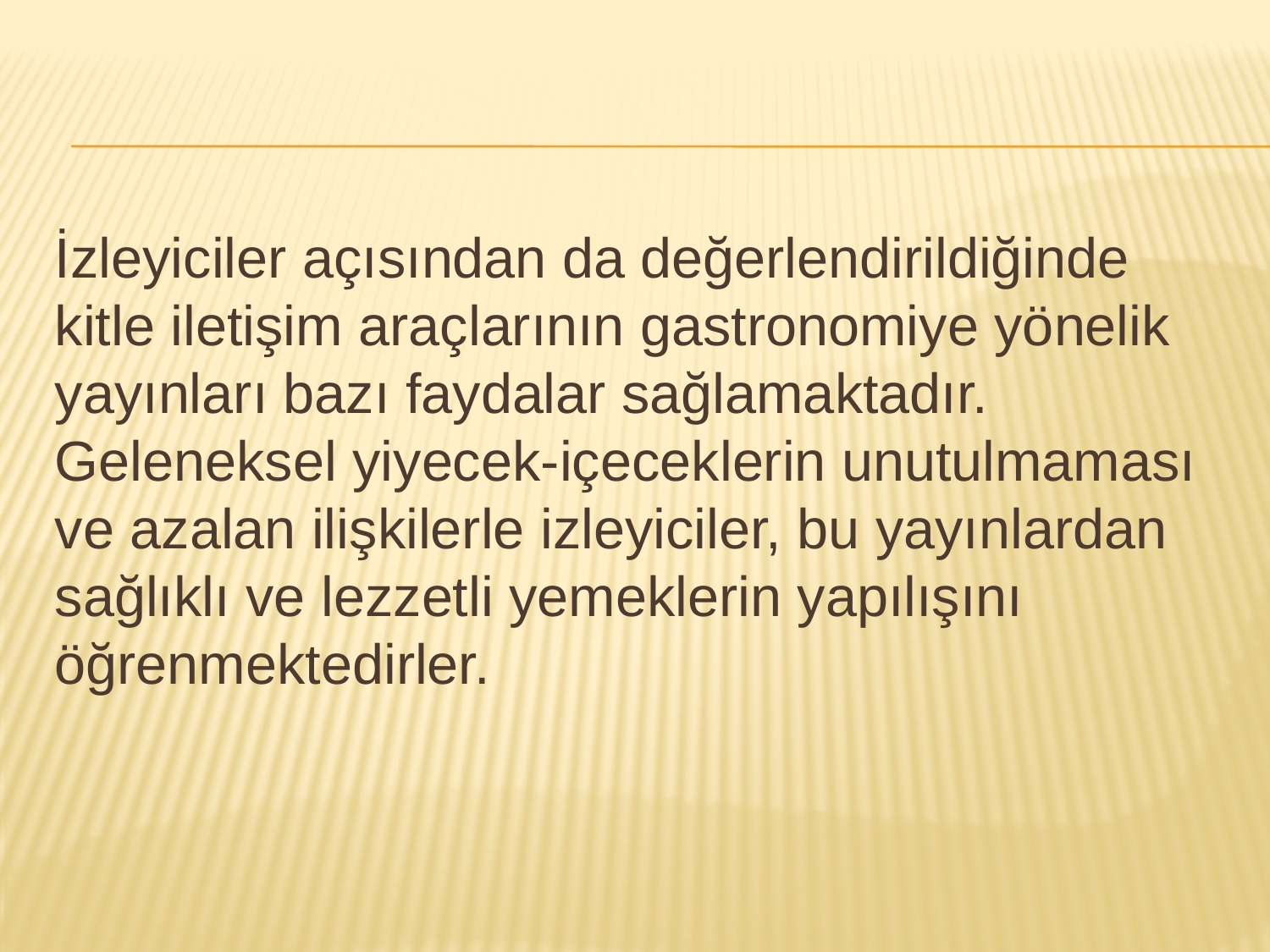

İzleyiciler açısından da değerlendirildiğinde kitle iletişim araçlarının gastronomiye yönelik yayınları bazı faydalar sağlamaktadır.  Geleneksel yiyecek-içeceklerin unutulmaması ve azalan ilişkilerle izleyiciler, bu yayınlardan  sağlıklı ve lezzetli yemeklerin yapılışını öğrenmektedirler.